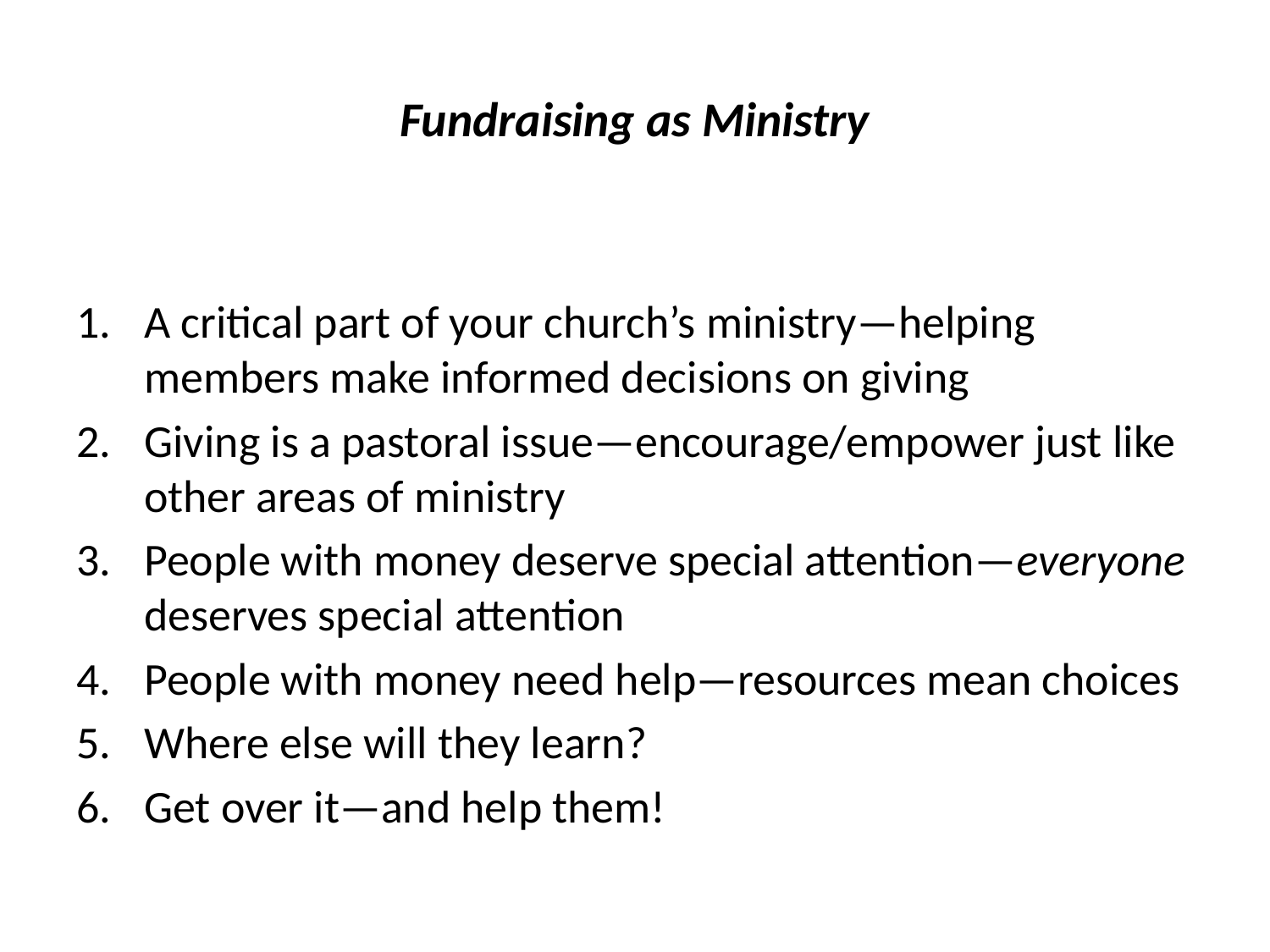

# Fundraising as Ministry

A critical part of your church’s ministry—helping members make informed decisions on giving
Giving is a pastoral issue—encourage/empower just like other areas of ministry
People with money deserve special attention—everyone deserves special attention
People with money need help—resources mean choices
Where else will they learn?
Get over it—and help them!